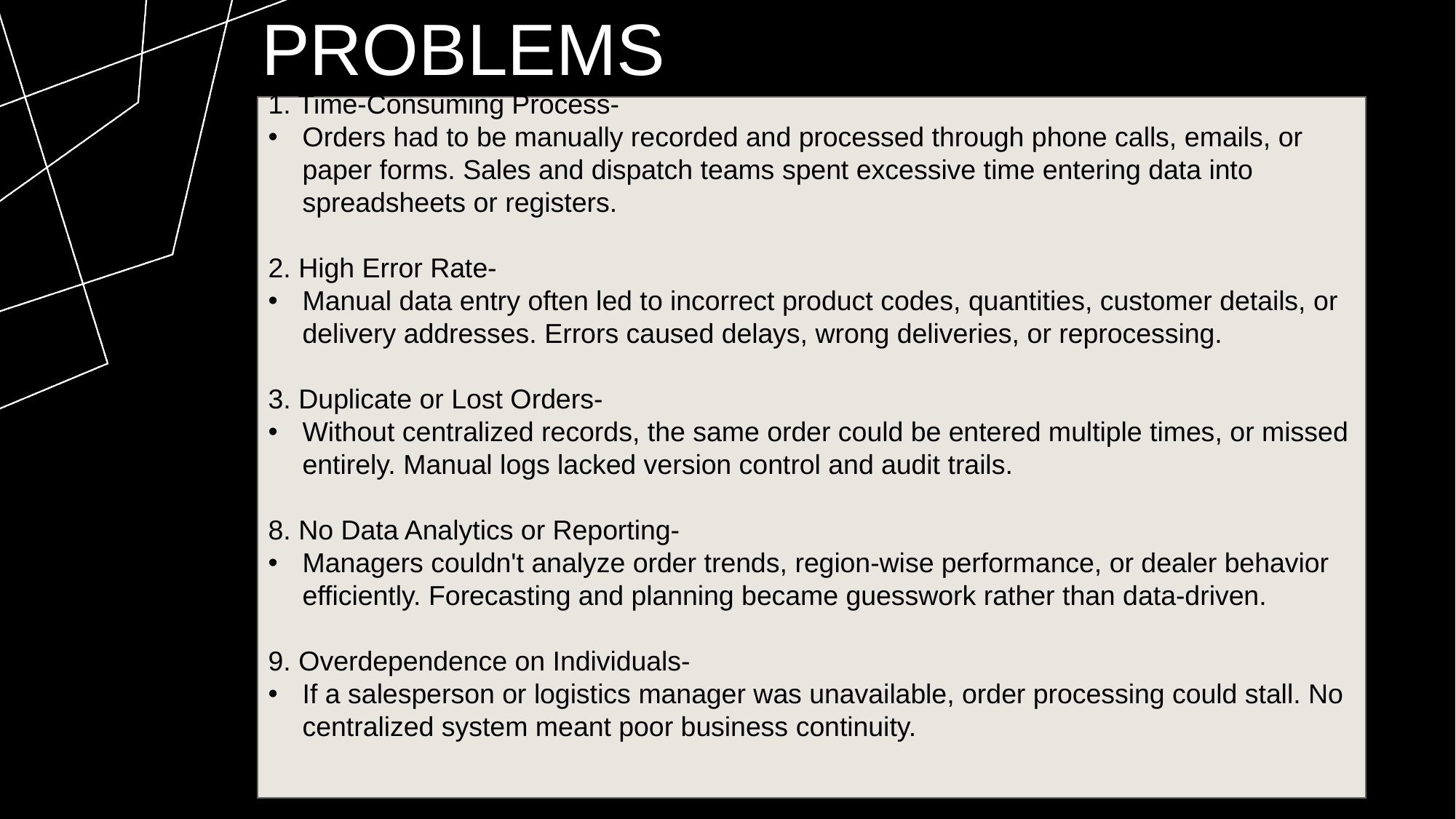

# Problems
1. Time-Consuming Process-
Orders had to be manually recorded and processed through phone calls, emails, or paper forms. Sales and dispatch teams spent excessive time entering data into spreadsheets or registers.

2. High Error Rate-
Manual data entry often led to incorrect product codes, quantities, customer details, or delivery addresses. Errors caused delays, wrong deliveries, or reprocessing.

3. Duplicate or Lost Orders-
Without centralized records, the same order could be entered multiple times, or missed entirely. Manual logs lacked version control and audit trails.

8. No Data Analytics or Reporting-
Managers couldn't analyze order trends, region-wise performance, or dealer behavior efficiently. Forecasting and planning became guesswork rather than data-driven.

9. Overdependence on Individuals-
If a salesperson or logistics manager was unavailable, order processing could stall. No centralized system meant poor business continuity.